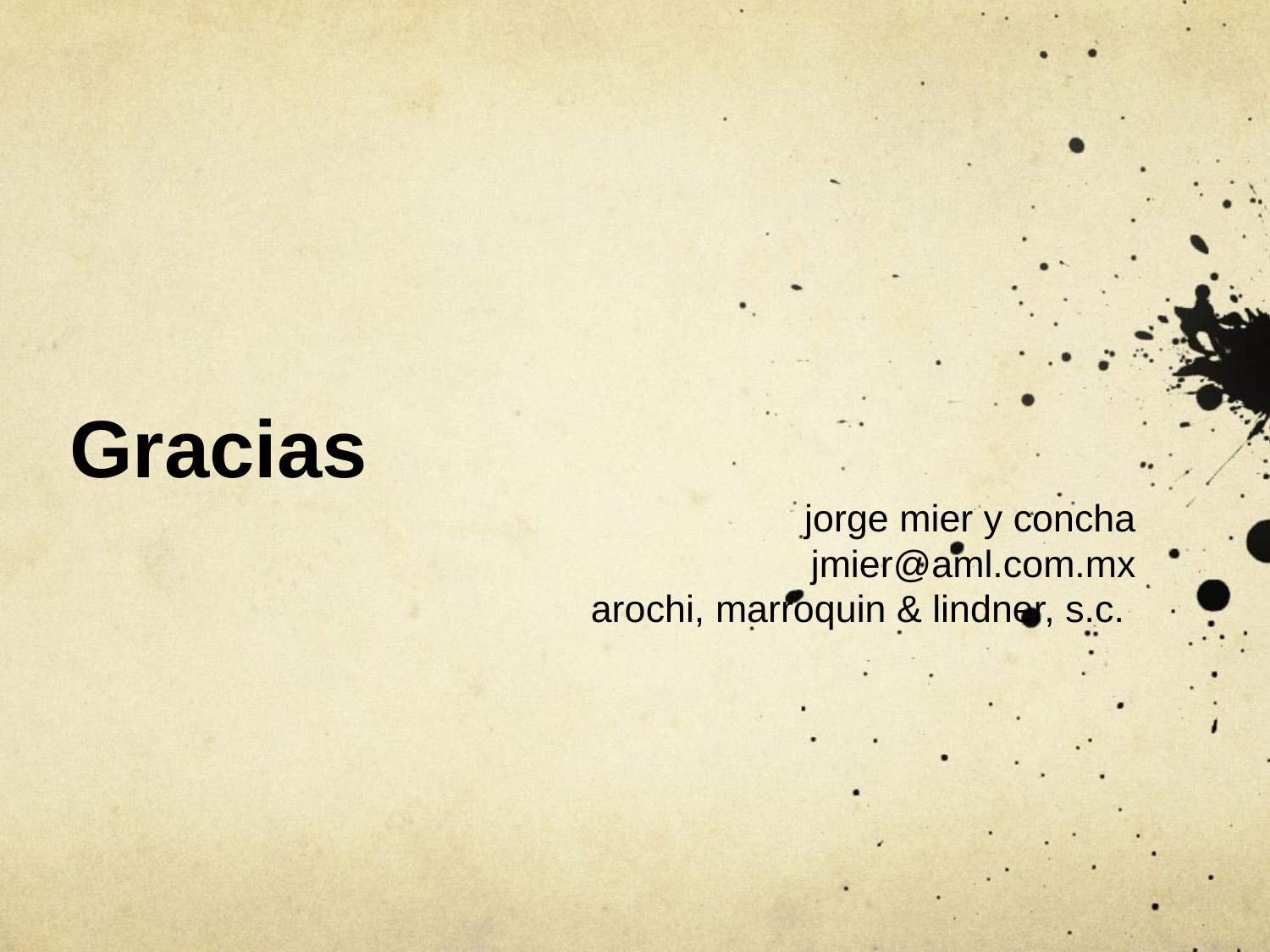

# Gracias
jorge mier y concha
jmier@aml.com.mx
arochi, marroquin & lindner, s.c.